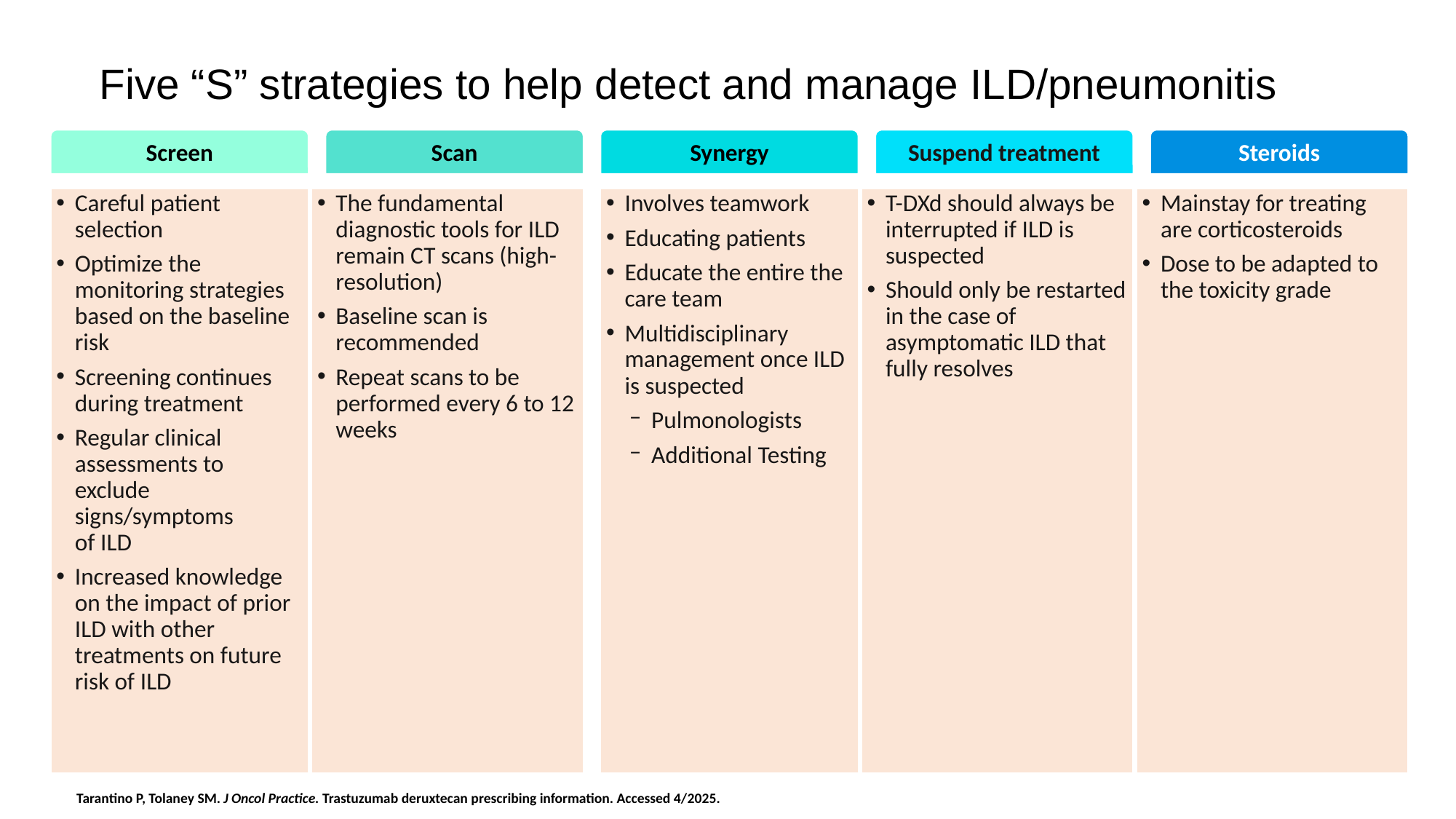

# 5 “S” Rules
Five “S” strategies to help detect and manage ILD/pneumonitis
Screen
Scan
Synergy
Suspend treatment
Steroids
Careful patient selection
Optimize the monitoring strategies based on the baseline risk
Screening continues during treatment
Regular clinical assessments to exclude signs/symptoms
of ILD
Increased knowledge on the impact of prior ILD with other treatments on future risk of ILD
The fundamental diagnostic tools for ILD remain CT scans (high-resolution)
Baseline scan is recommended
Repeat scans to be performed every 6 to 12 weeks
Involves teamwork
Educating patients
Educate the entire the care team
Multidisciplinary management once ILD is suspected
Pulmonologists
Additional Testing
T-DXd should always be interrupted if ILD is suspected
Should only be restarted in the case of asymptomatic ILD that fully resolves
Mainstay for treating
are corticosteroids
Dose to be adapted to the toxicity grade
Tarantino P, Tolaney SM. J Oncol Practice. Trastuzumab deruxtecan prescribing information. Accessed 4/2025..